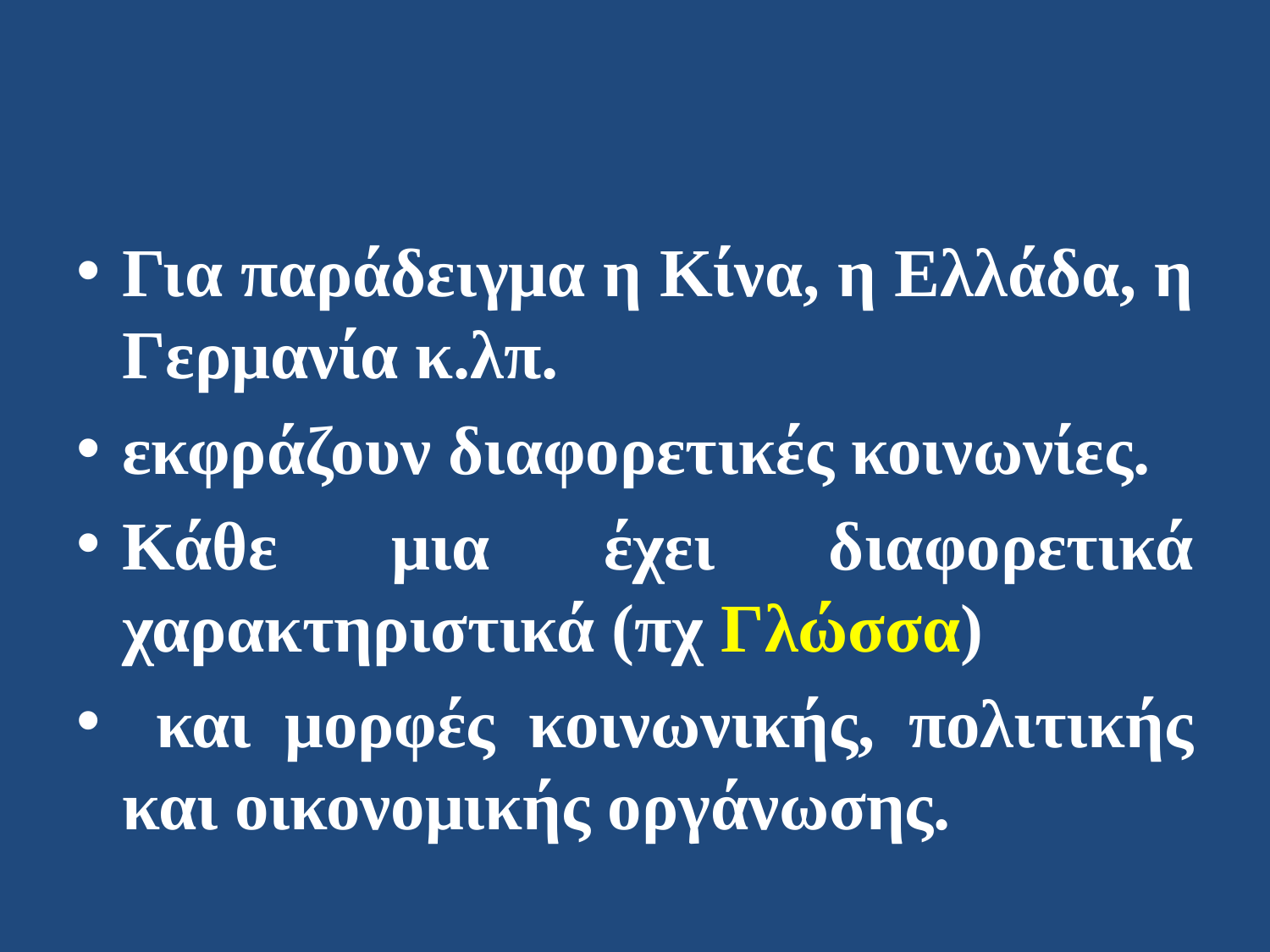

Για παράδειγμα η Κίνα, η Ελλάδα, η Γερμανία κ.λπ.
εκφράζουν διαφορετικές κοινωνίες.
Κάθε μια έχει διαφορετικά χαρακτηριστικά (πχ Γλώσσα)
 και μορφές κοινωνικής, πολιτικής και οικονομικής οργάνωσης.